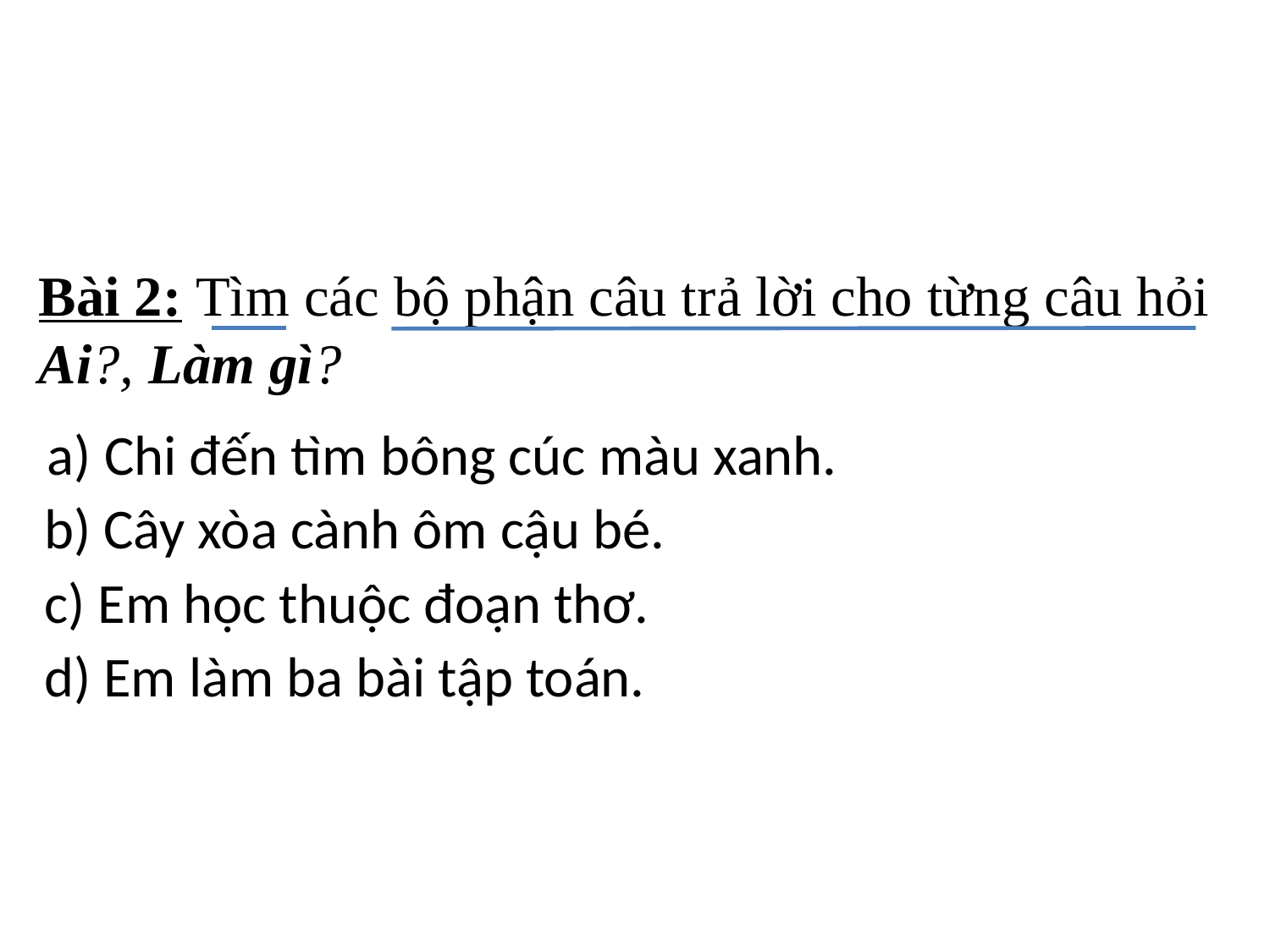

Bài 2: Tìm các bộ phận câu trả lời cho từng câu hỏi  Ai?, Làm gì?
a) Chi đến tìm bông cúc màu xanh.
b) Cây xòa cành ôm cậu bé.
c) Em học thuộc đoạn thơ.
d) Em làm ba bài tập toán.